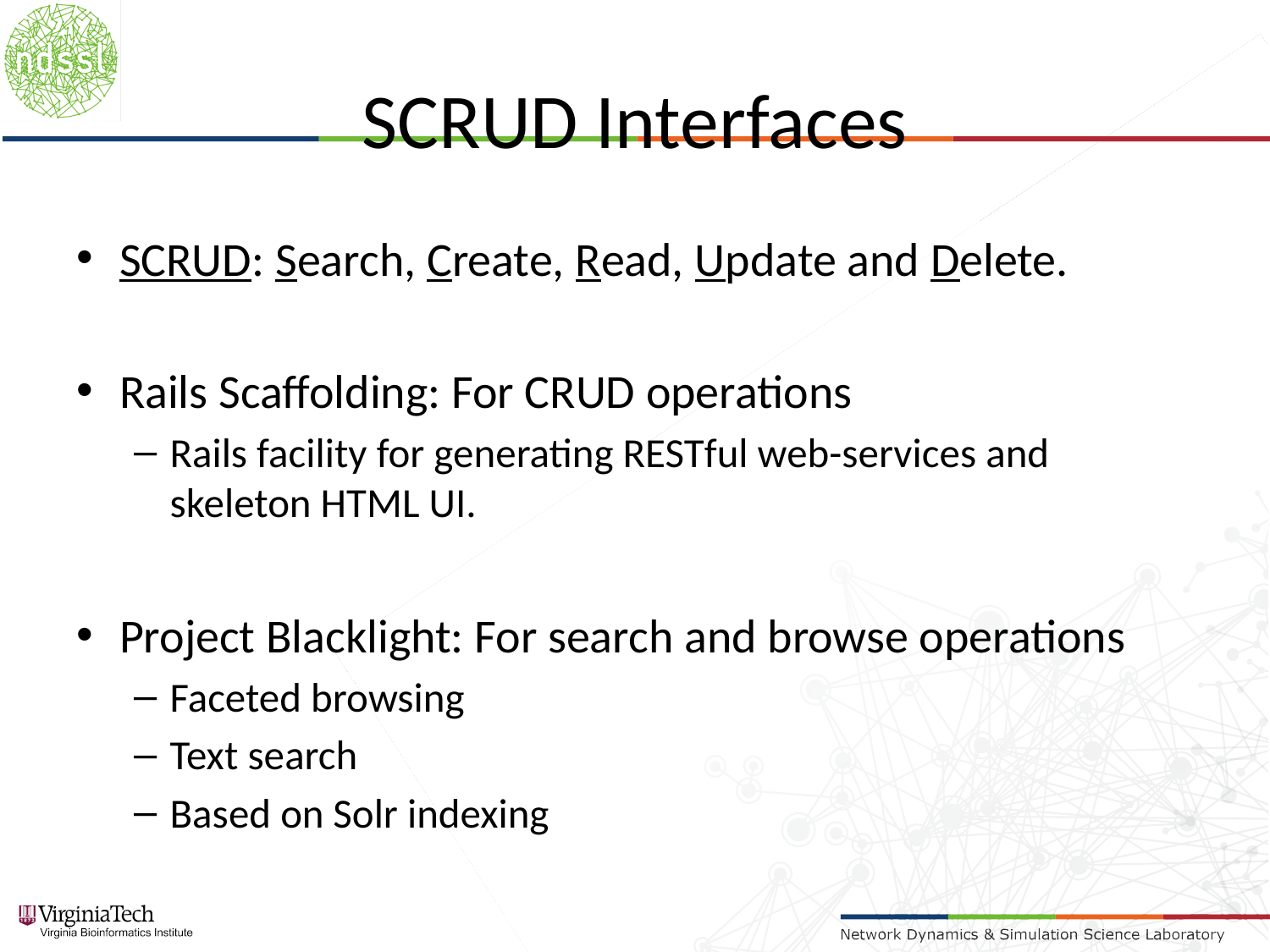

# SCRUD Interfaces
SCRUD: Search, Create, Read, Update and Delete.

Rails Scaffolding: For CRUD operations
Rails facility for generating RESTful web-services and skeleton HTML UI.

Project Blacklight: For search and browse operations
Faceted browsing
Text search
Based on Solr indexing